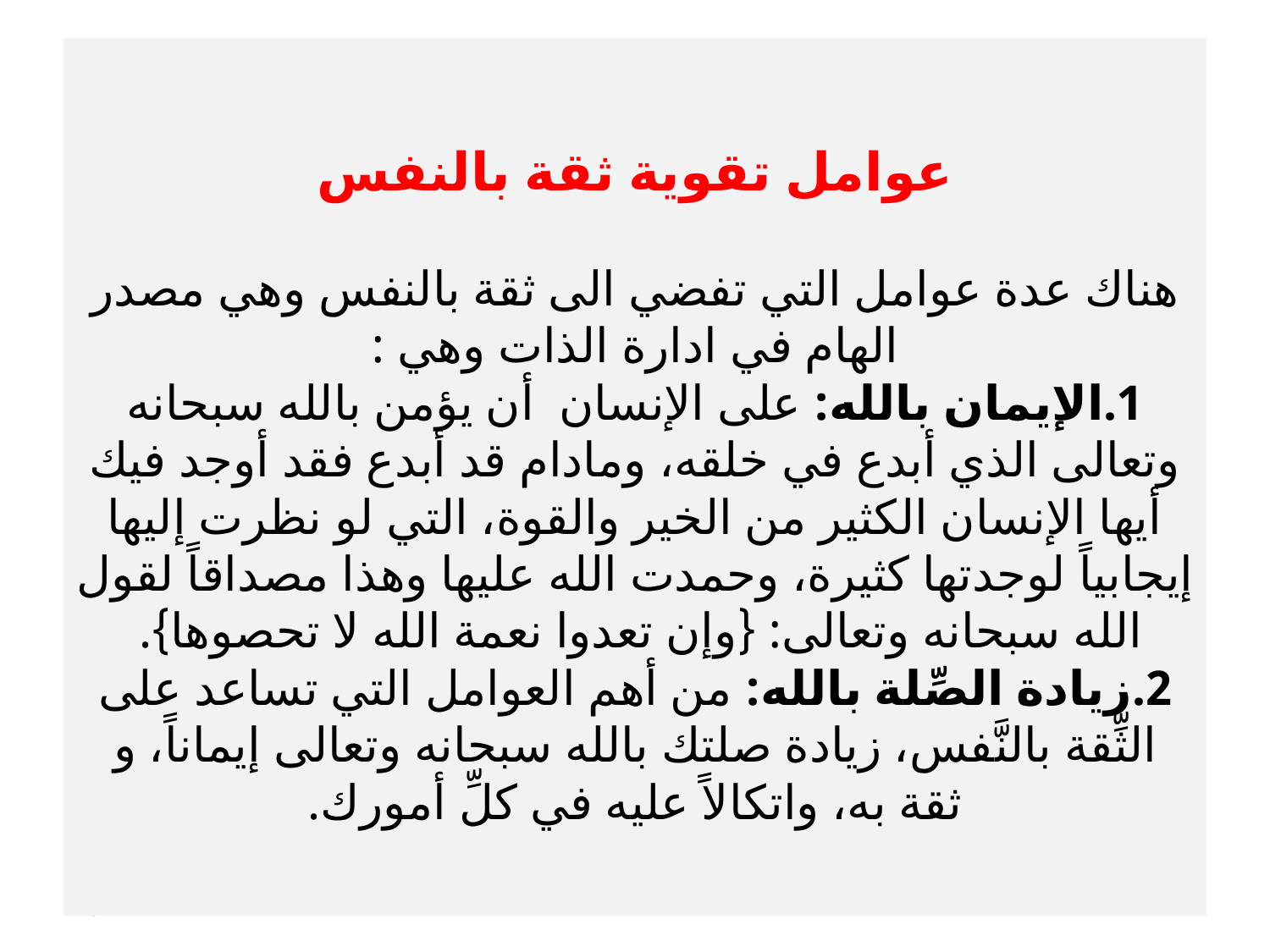

# عوامل تقوية ثقة بالنفس هناك عدة عوامل التي تفضي الى ثقة بالنفس وهي مصدر الهام في ادارة الذات وهي : 1.الإيمان بالله: على الإنسان  أن يؤمن بالله سبحانه وتعالى الذي أبدع في خلقه، ومادام قد أبدع فقد أوجد فيك أيها الإنسان الكثير من الخير والقوة، التي لو نظرت إليها إيجابياً لوجدتها كثيرة، وحمدت الله عليها وهذا مصداقاً لقول الله سبحانه وتعالى: {وإن تعدوا نعمة الله لا تحصوها}. 2.زيادة الصِّلة بالله: من أهم العوامل التي تساعد على الثِّقة بالنَّفس، زيادة صلتك بالله سبحانه وتعالى إيماناً، و ثقة به، واتكالاً عليه في كلِّ أمورك.
48